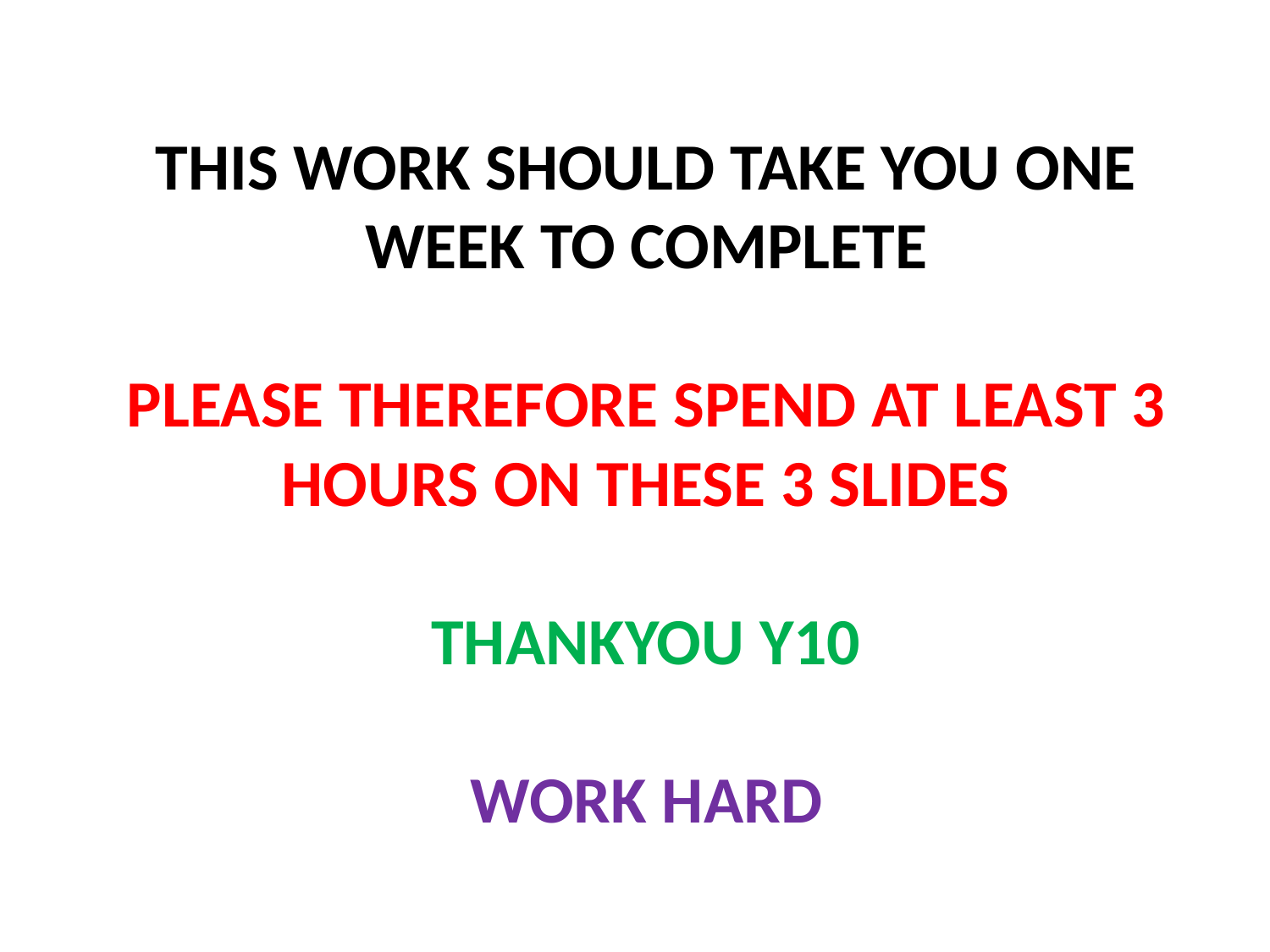

# THIS WORK SHOULD TAKE YOU ONE WEEK TO COMPLETE PLEASE THEREFORE SPEND AT LEAST 3 HOURS ON THESE 3 SLIDES THANKYOU Y10 WORK HARD